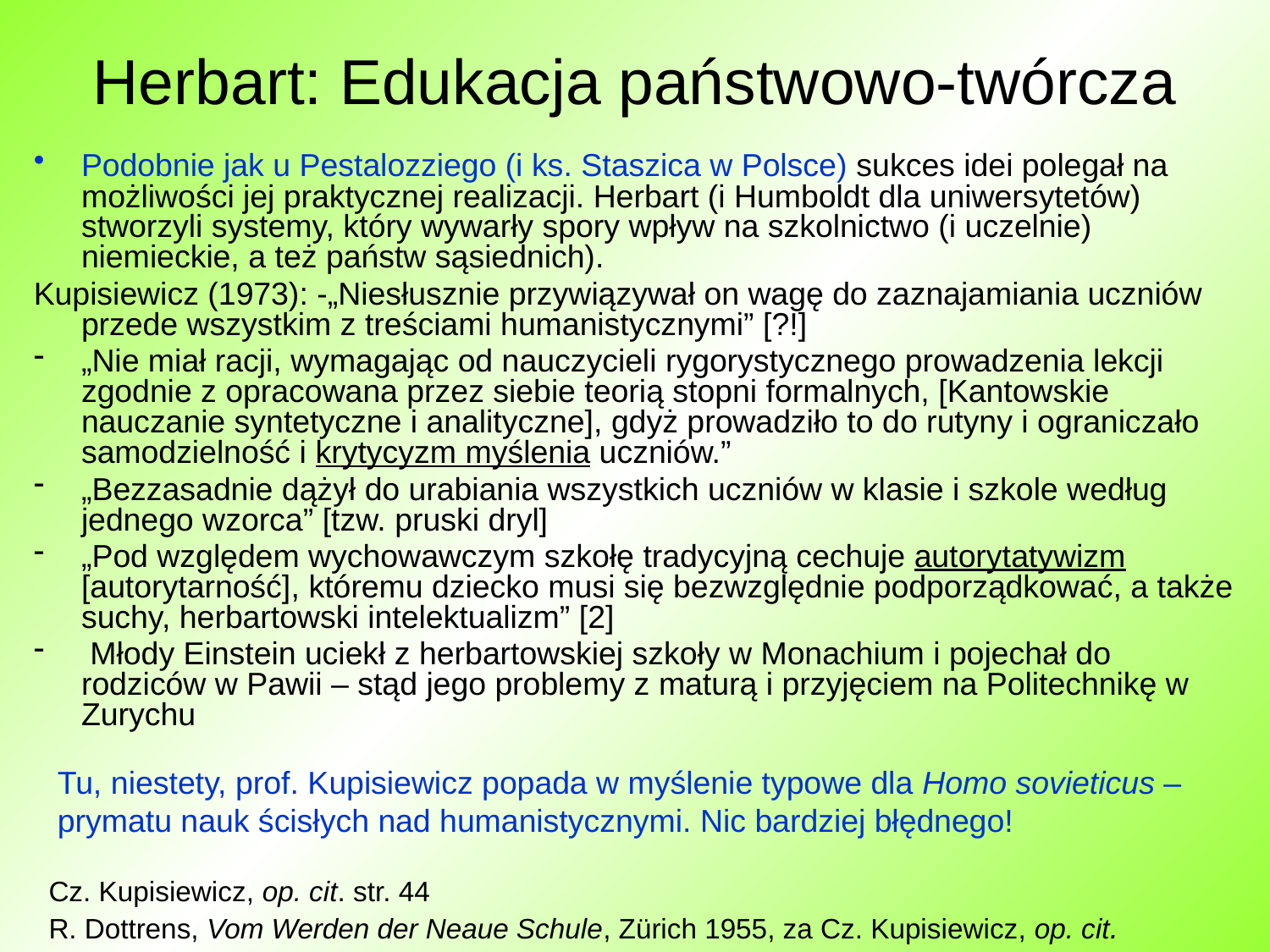

# Herbart: Edukacja państwowo-twórcza
Podobnie jak u Pestalozziego (i ks. Staszica w Polsce) sukces idei polegał na możliwości jej praktycznej realizacji. Herbart (i Humboldt dla uniwersytetów) stworzyli systemy, który wywarły spory wpływ na szkolnictwo (i uczelnie) niemieckie, a też państw sąsiednich).
Kupisiewicz (1973): -„Niesłusznie przywiązywał on wagę do zaznajamiania uczniów przede wszystkim z treściami humanistycznymi” [?!]
„Nie miał racji, wymagając od nauczycieli rygorystycznego prowadzenia lekcji zgodnie z opracowana przez siebie teorią stopni formalnych, [Kantowskie nauczanie syntetyczne i analityczne], gdyż prowadziło to do rutyny i ograniczało samodzielność i krytycyzm myślenia uczniów.”
„Bezzasadnie dążył do urabiania wszystkich uczniów w klasie i szkole według jednego wzorca” [tzw. pruski dryl]
„Pod względem wychowawczym szkołę tradycyjną cechuje autorytatywizm [autorytarność], któremu dziecko musi się bezwzględnie podporządkować, a także suchy, herbartowski intelektualizm” [2]
 Młody Einstein uciekł z herbartowskiej szkoły w Monachium i pojechał do rodziców w Pawii – stąd jego problemy z maturą i przyjęciem na Politechnikę w Zurychu
Tu, niestety, prof. Kupisiewicz popada w myślenie typowe dla Homo sovieticus – prymatu nauk ścisłych nad humanistycznymi. Nic bardziej błędnego!
Cz. Kupisiewicz, op. cit. str. 44
R. Dottrens, Vom Werden der Neaue Schule, Zürich 1955, za Cz. Kupisiewicz, op. cit.